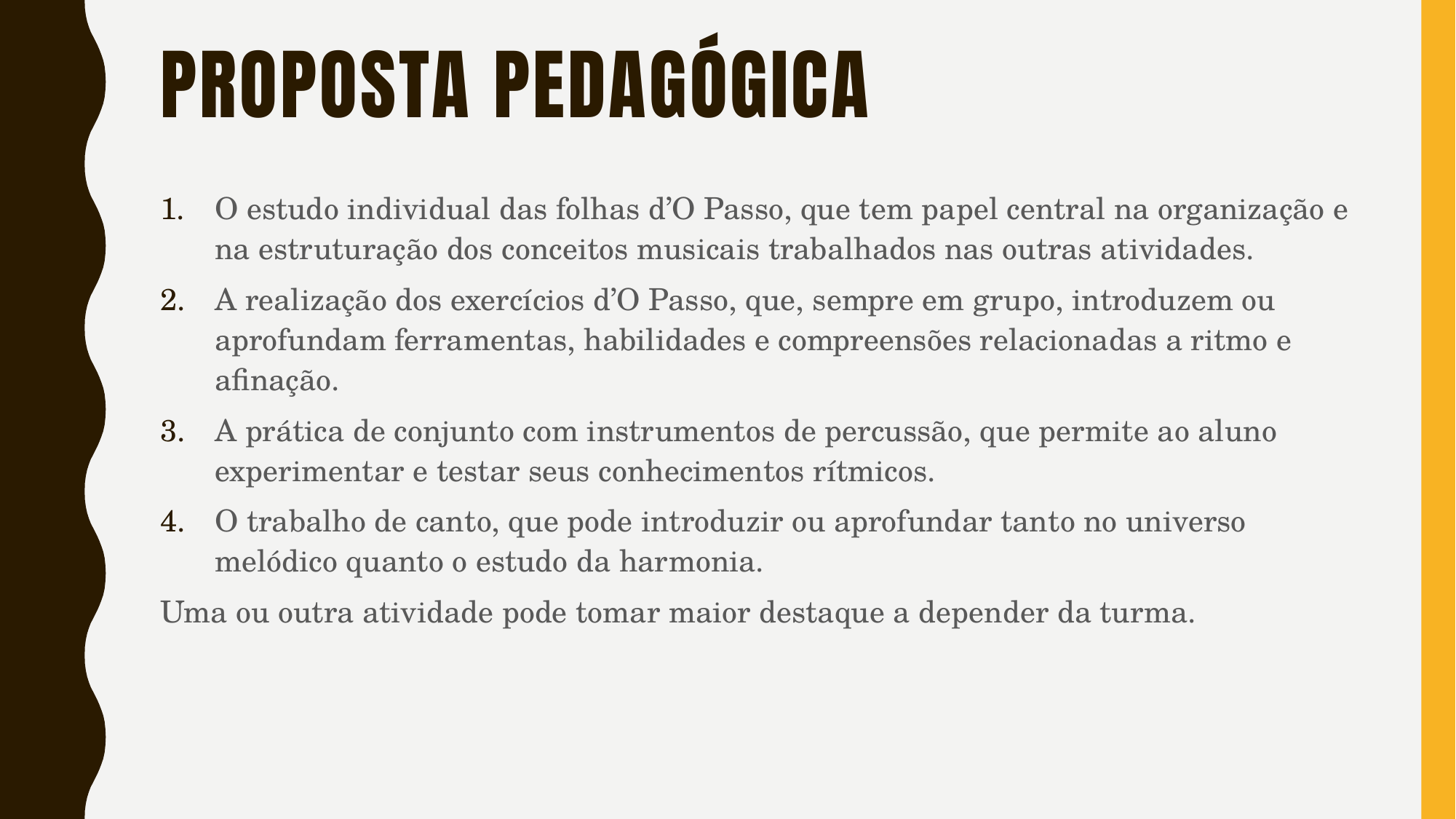

# Proposta pedagógica
O estudo individual das folhas d’O Passo, que tem papel central na organização e na estruturação dos conceitos musicais trabalhados nas outras atividades.
A realização dos exercícios d’O Passo, que, sempre em grupo, introduzem ou aprofundam ferramentas, habilidades e compreensões relacionadas a ritmo e afinação.
A prática de conjunto com instrumentos de percussão, que permite ao aluno experimentar e testar seus conhecimentos rítmicos.
O trabalho de canto, que pode introduzir ou aprofundar tanto no universo melódico quanto o estudo da harmonia.
Uma ou outra atividade pode tomar maior destaque a depender da turma.